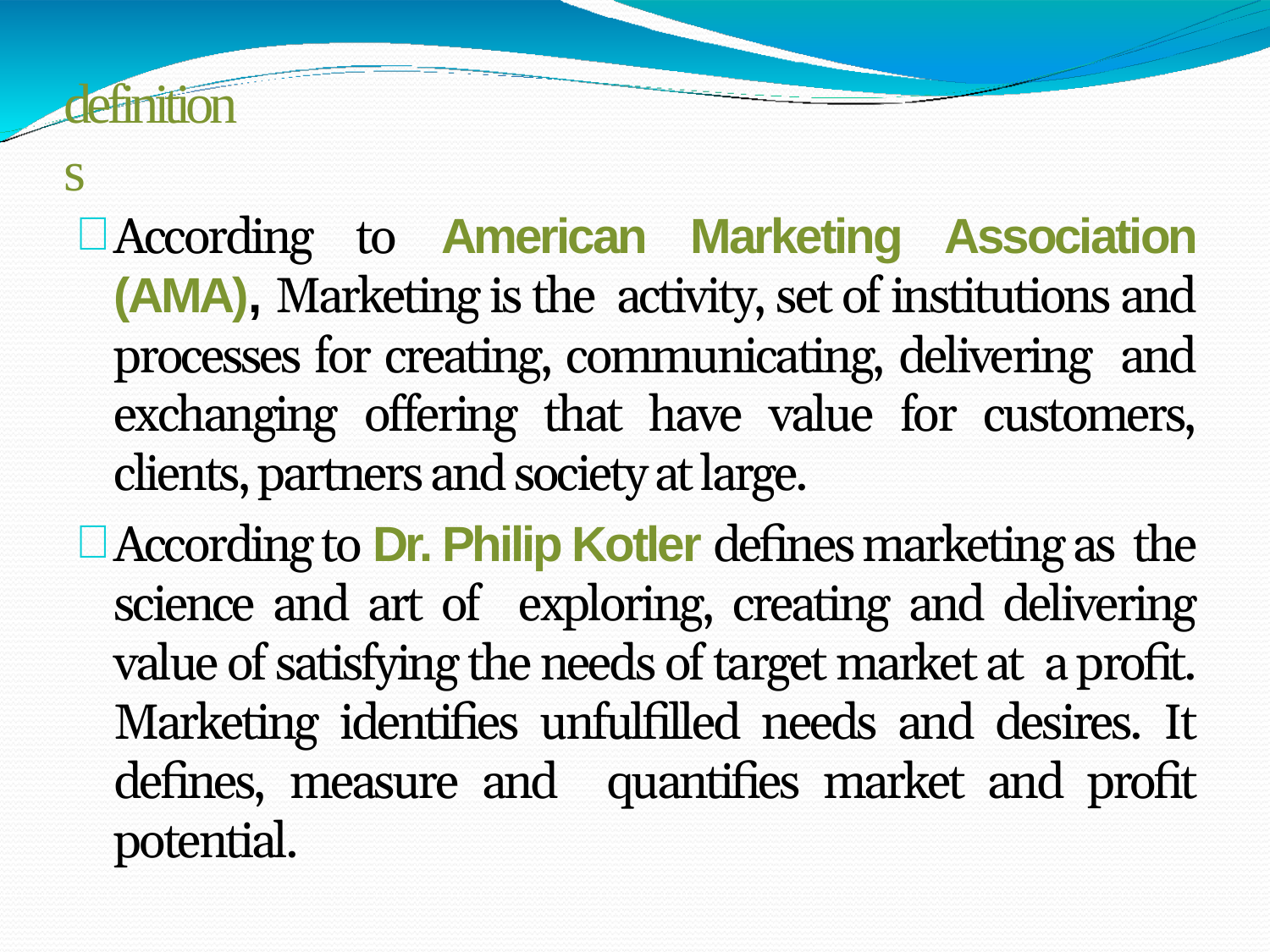

# definitions
According to American Marketing Association (AMA), Marketing is the  activity, set of institutions and processes for creating, communicating, delivering  and exchanging offering that have value for customers, clients, partners and society at large.
According to Dr. Philip Kotler defines marketing as  the science and art of  exploring, creating and delivering value of satisfying the needs of target market at  a profit. Marketing identifies unfulfilled needs and desires. It defines, measure and  quantifies market and profit potential.